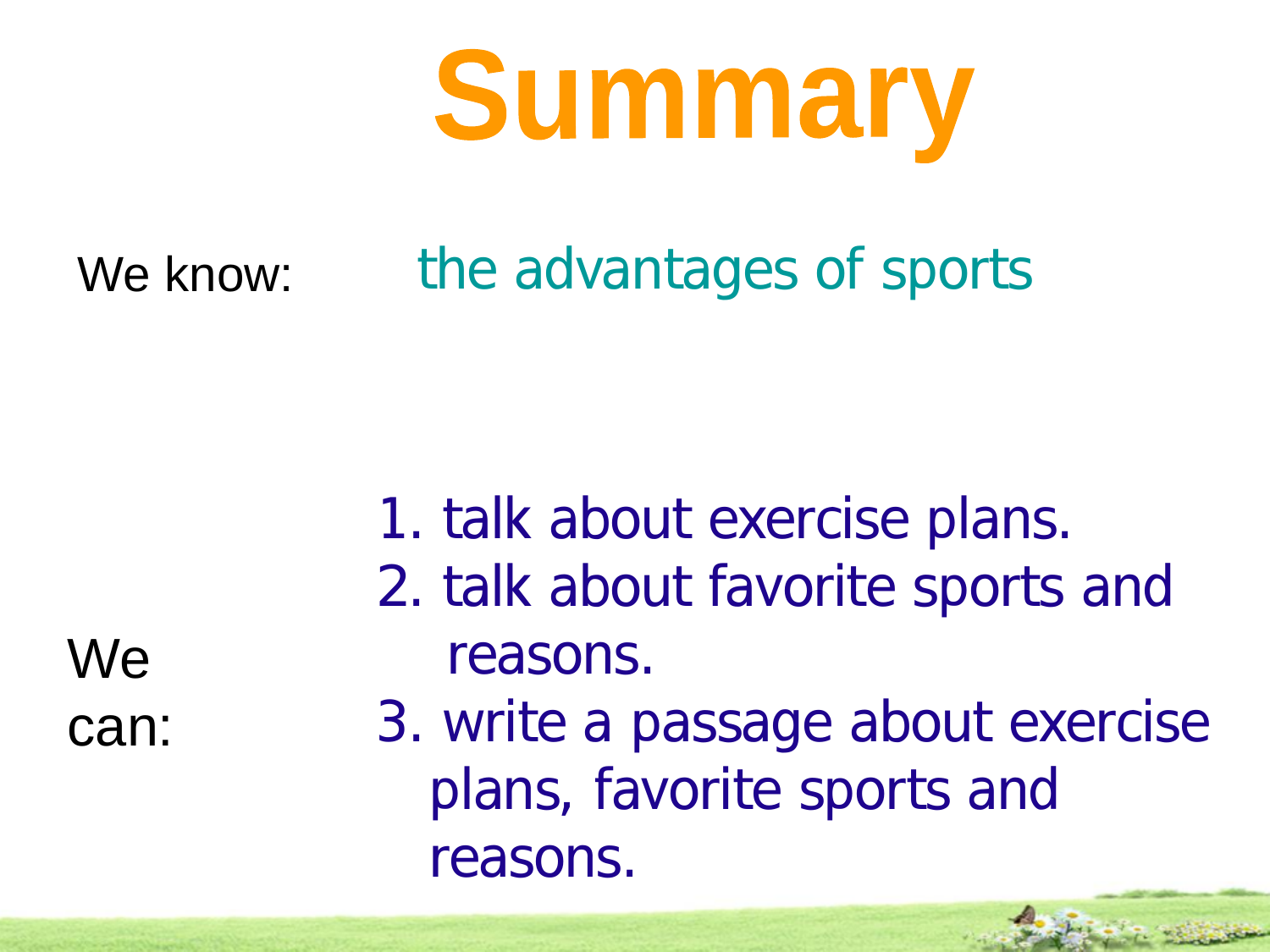

Summary
the advantages of sports
We know:
 talk about exercise plans.
 talk about favorite sports and
    reasons.
3. write a passage about exercise
   plans, favorite sports and
   reasons.
We can: